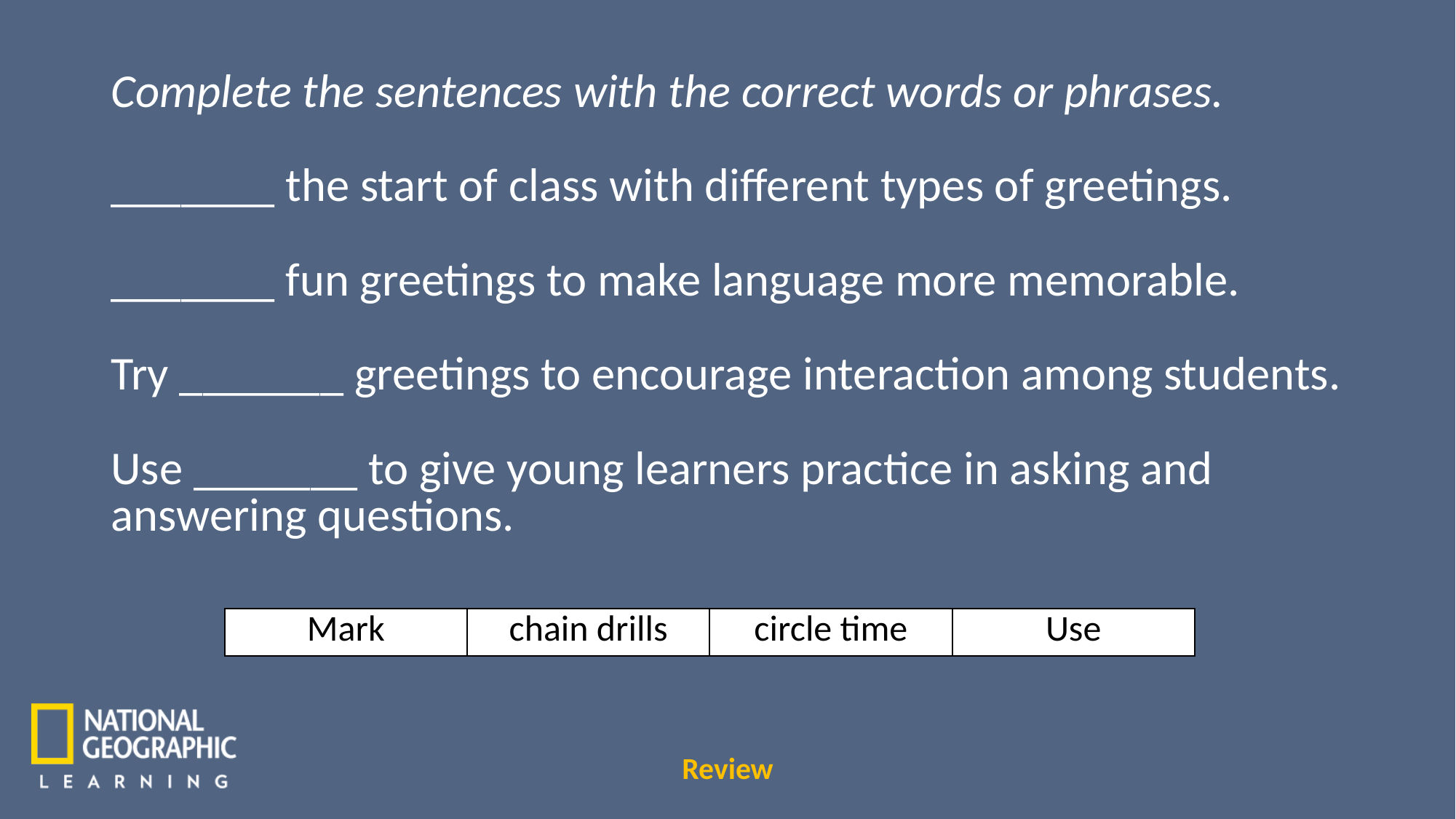

Complete the sentences with the correct words or phrases.

_______ the start of class with different types of greetings.

_______ fun greetings to make language more memorable.

Try _______ greetings to encourage interaction among students.

Use _______ to give young learners practice in asking and answering questions.
| Mark | chain drills | circle time | Use |
| --- | --- | --- | --- |